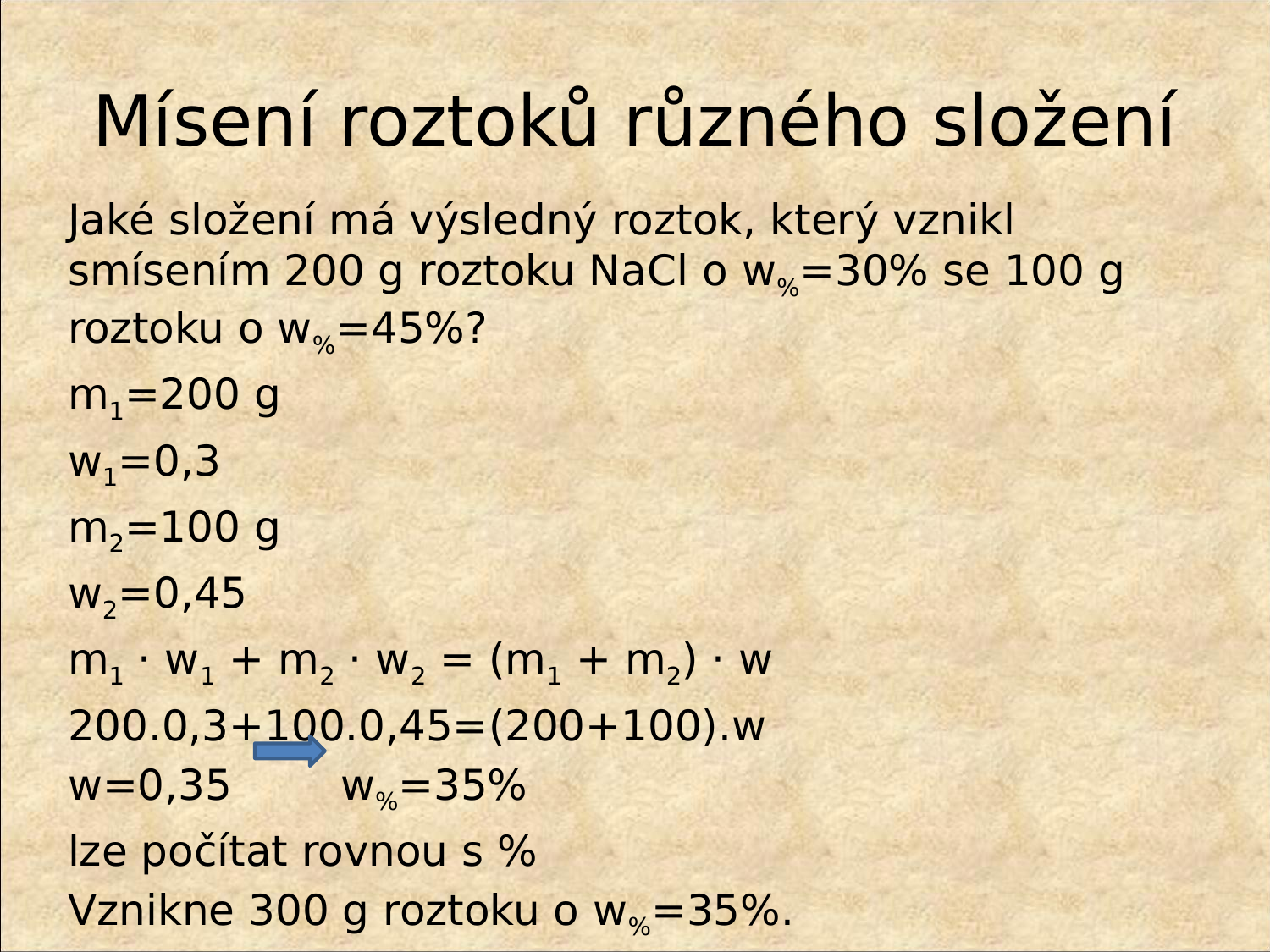

# Mísení roztoků různého složení
Jaké složení má výsledný roztok, který vznikl smísením 200 g roztoku NaCl o w%=30% se 100 g roztoku o w%=45%?
m1=200 g
w1=0,3
m2=100 g
w2=0,45
m1 · w1 + m2 · w2 = (m1 + m2) · w
200.0,3+100.0,45=(200+100).w
w=0,35        w%=35%
lze počítat rovnou s %
Vznikne 300 g roztoku o w%=35%.